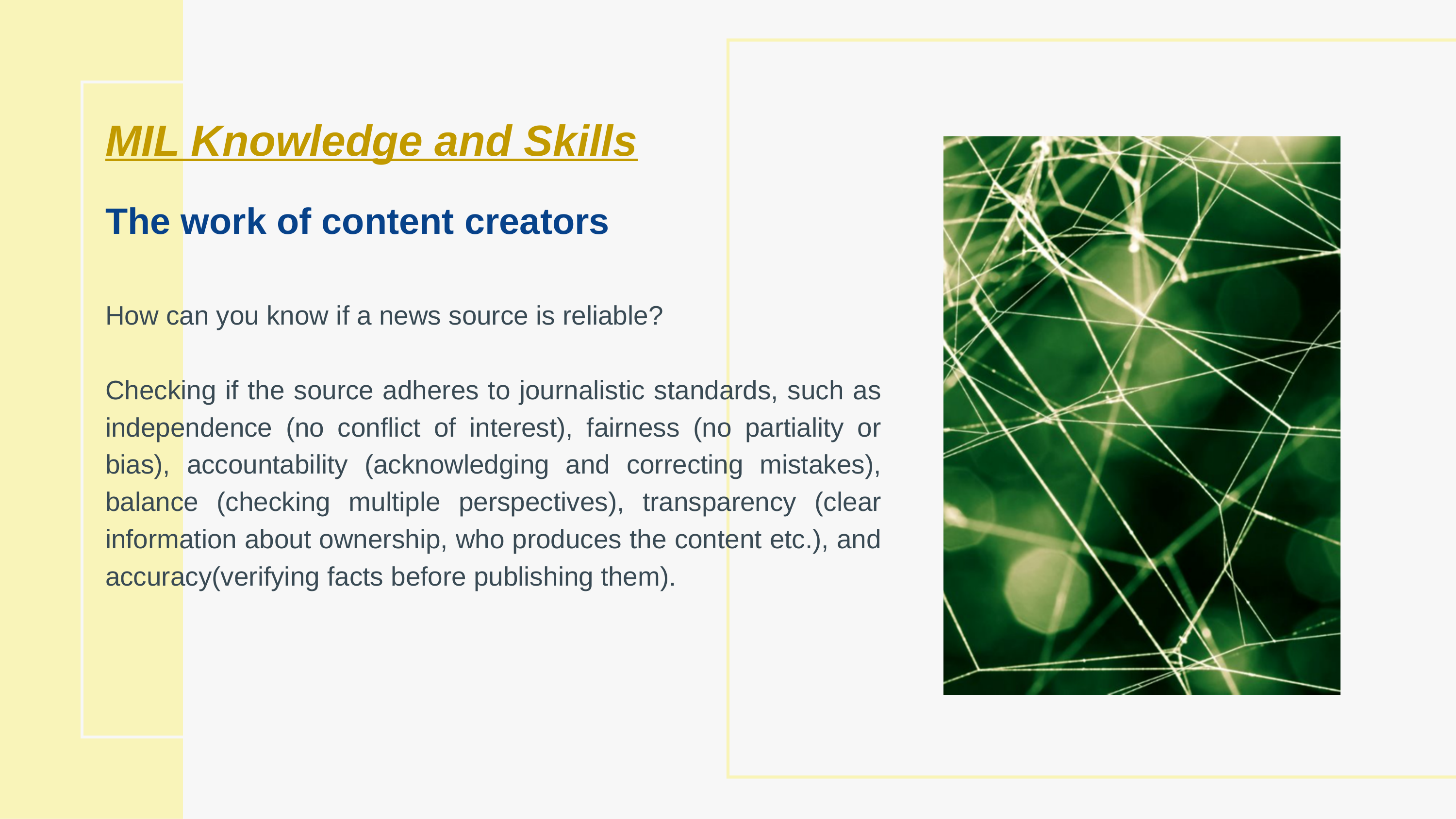

MIL Knowledge and Skills​

The work of content creators​

How can you know if a news source is reliable? ​
​
Checking if the source adheres to journalistic standards, such as independence (no conflict of interest), fairness (no partiality or bias), accountability (acknowledging and correcting mistakes), balance (checking multiple perspectives), transparency (clear information about ownership, who produces the content etc.), and accuracy(verifying facts before publishing them). ​